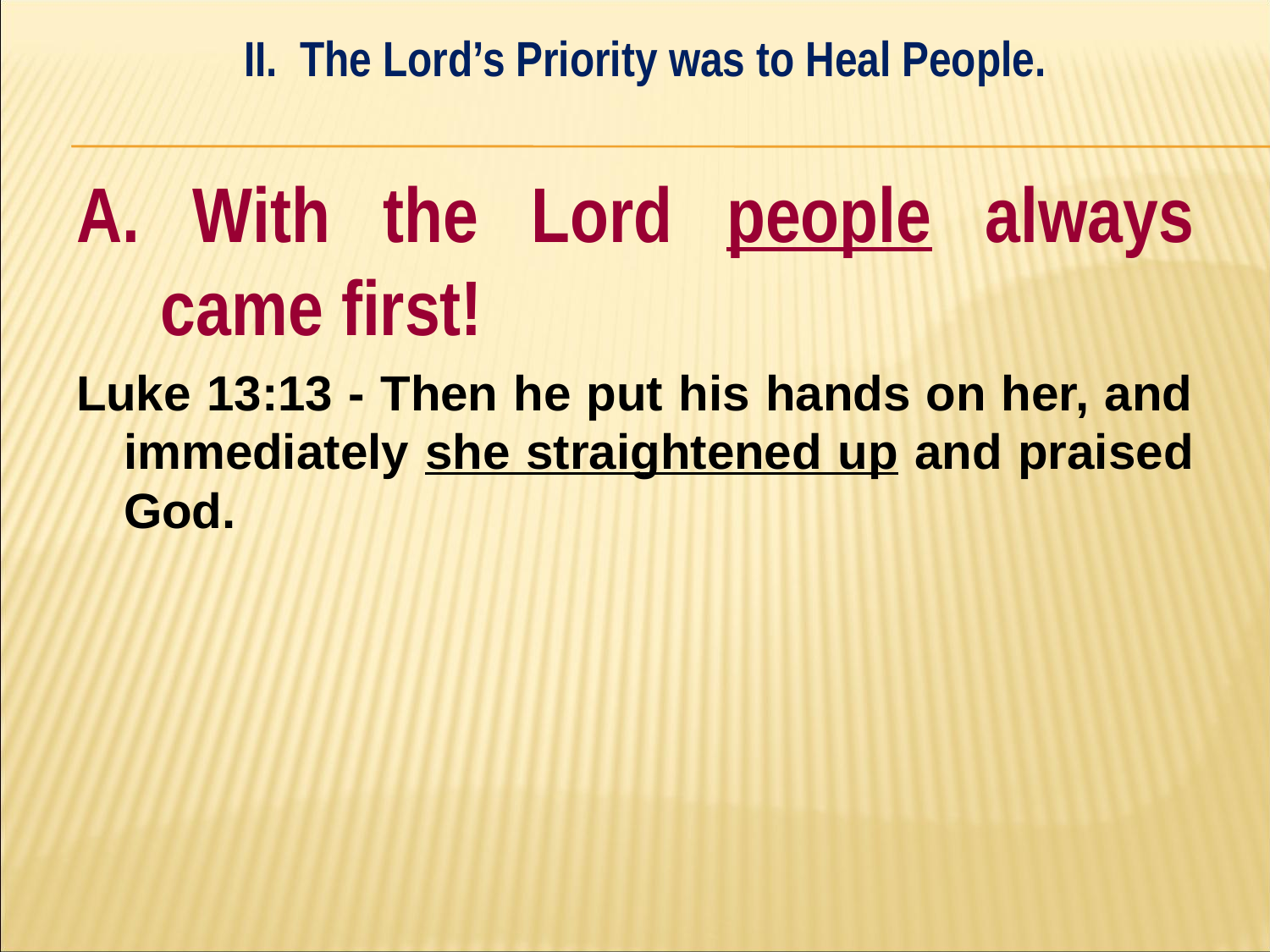

II.  The Lord’s Priority was to Heal People.
#
A. With the Lord people always came first!
Luke 13:13 - Then he put his hands on her, and immediately she straightened up and praised God.